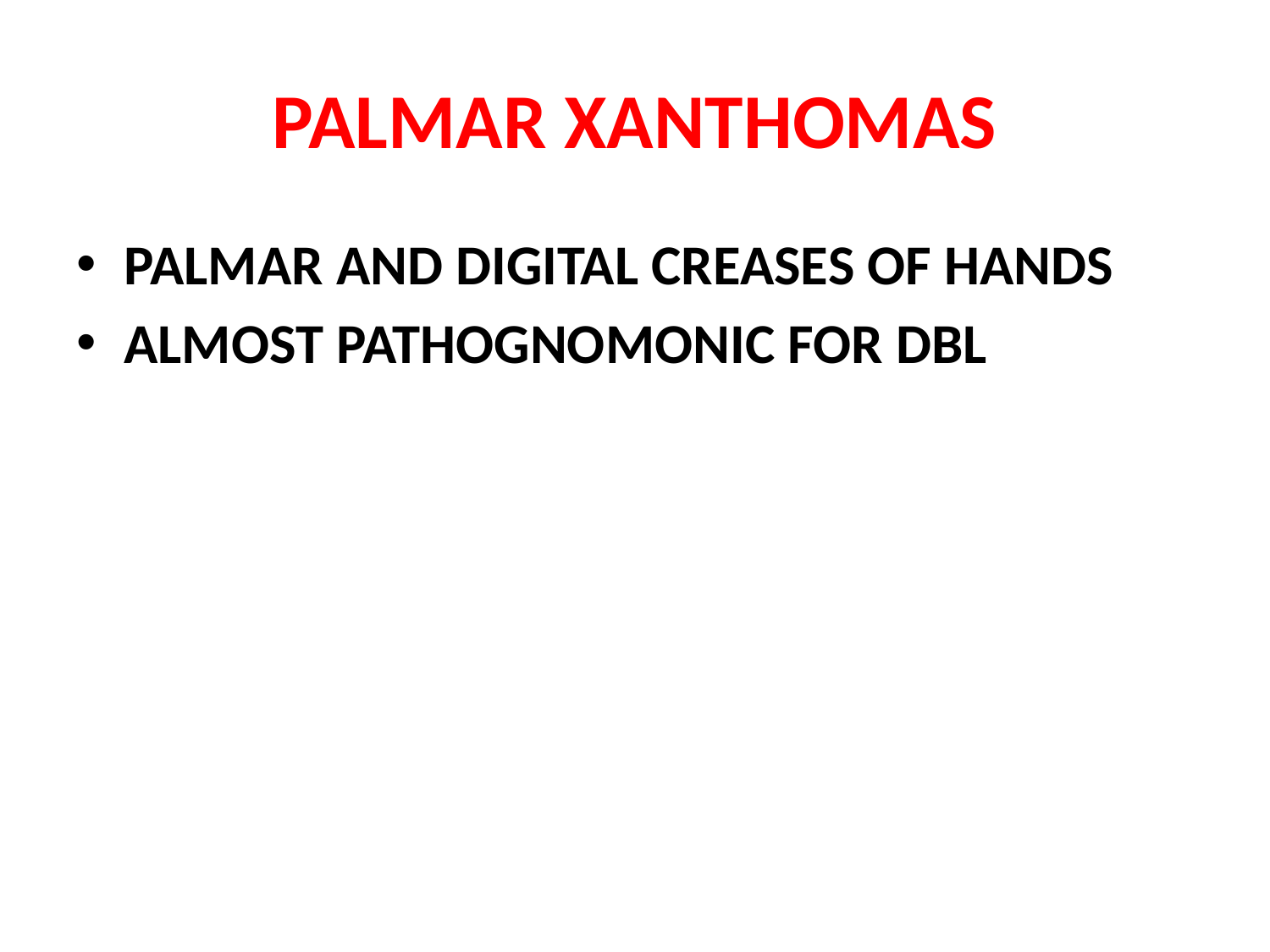

# PALMAR XANTHOMAS
PALMAR AND DIGITAL CREASES OF HANDS
ALMOST PATHOGNOMONIC FOR DBL